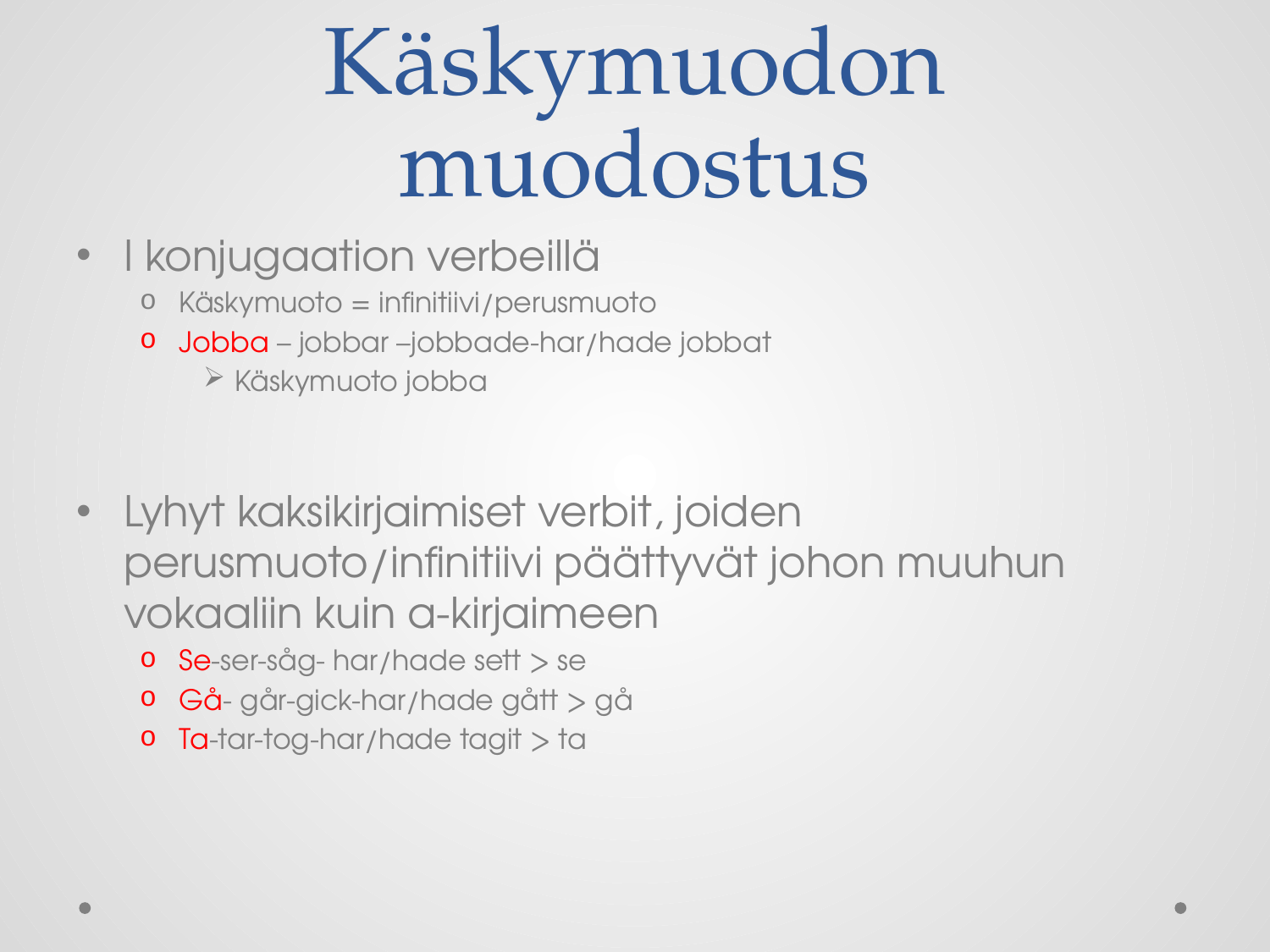

# Käskymuodon muodostus
I konjugaation verbeillä
Käskymuoto = infinitiivi/perusmuoto
Jobba – jobbar –jobbade-har/hade jobbat
Käskymuoto jobba

Lyhyt kaksikirjaimiset verbit, joiden perusmuoto/infinitiivi päättyvät johon muuhun vokaaliin kuin a-kirjaimeen
Se-ser-såg- har/hade sett > se
Gå- går-gick-har/hade gått > gå
Ta-tar-tog-har/hade tagit > ta